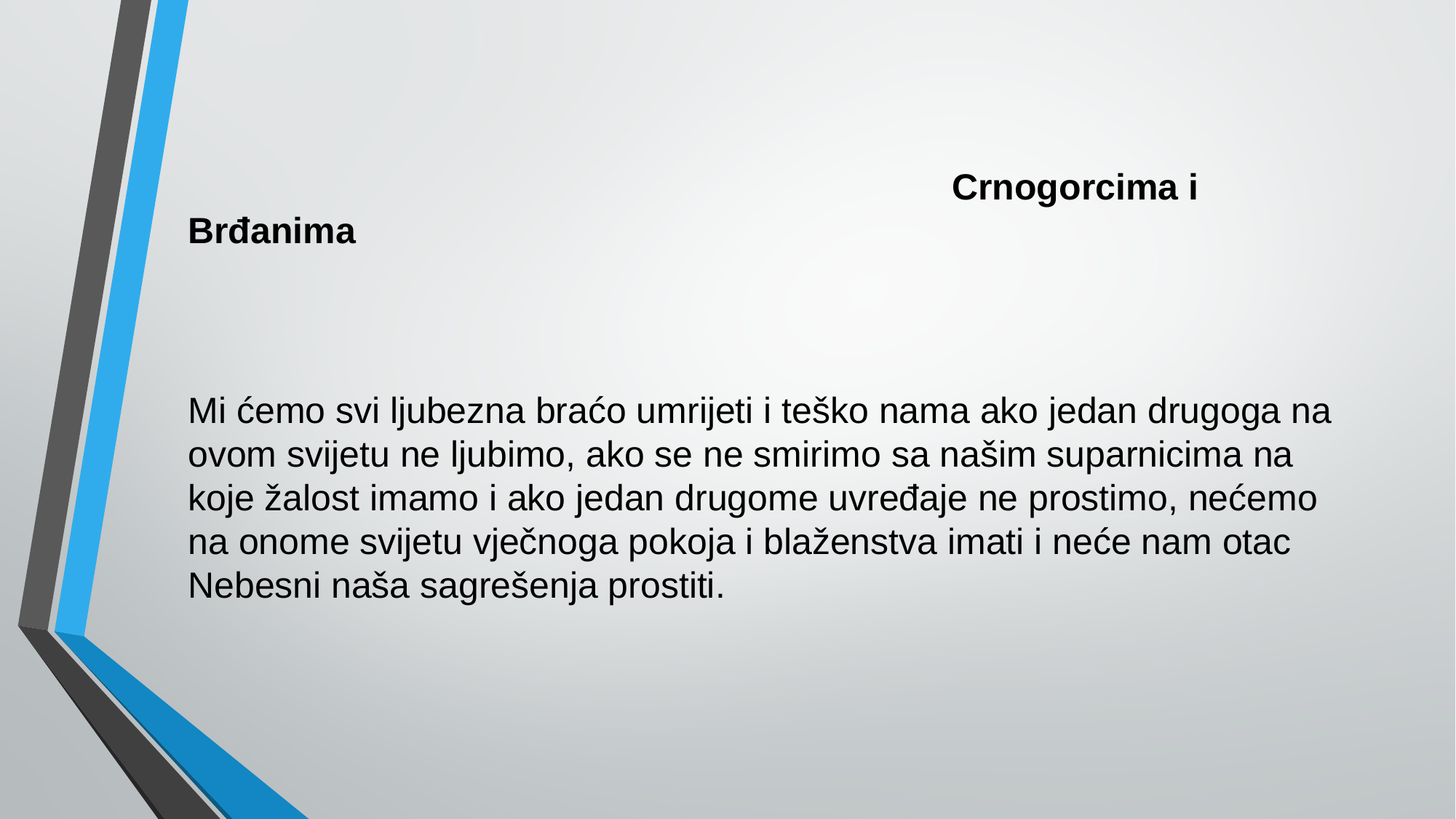

Crnogorcima i Brđanima

Mi ćemo svi ljubezna braćo umrijeti i teško nama ako jedan drugoga na ovom svijetu ne ljubimo, ako se ne smirimo sa našim suparnicima na koje žalost imamo i ako jedan drugome uvređaje ne prostimo, nećemo na onome svijetu vječnoga pokoja i blaženstva imati i neće nam otac Nebesni naša sagrešenja prostiti.